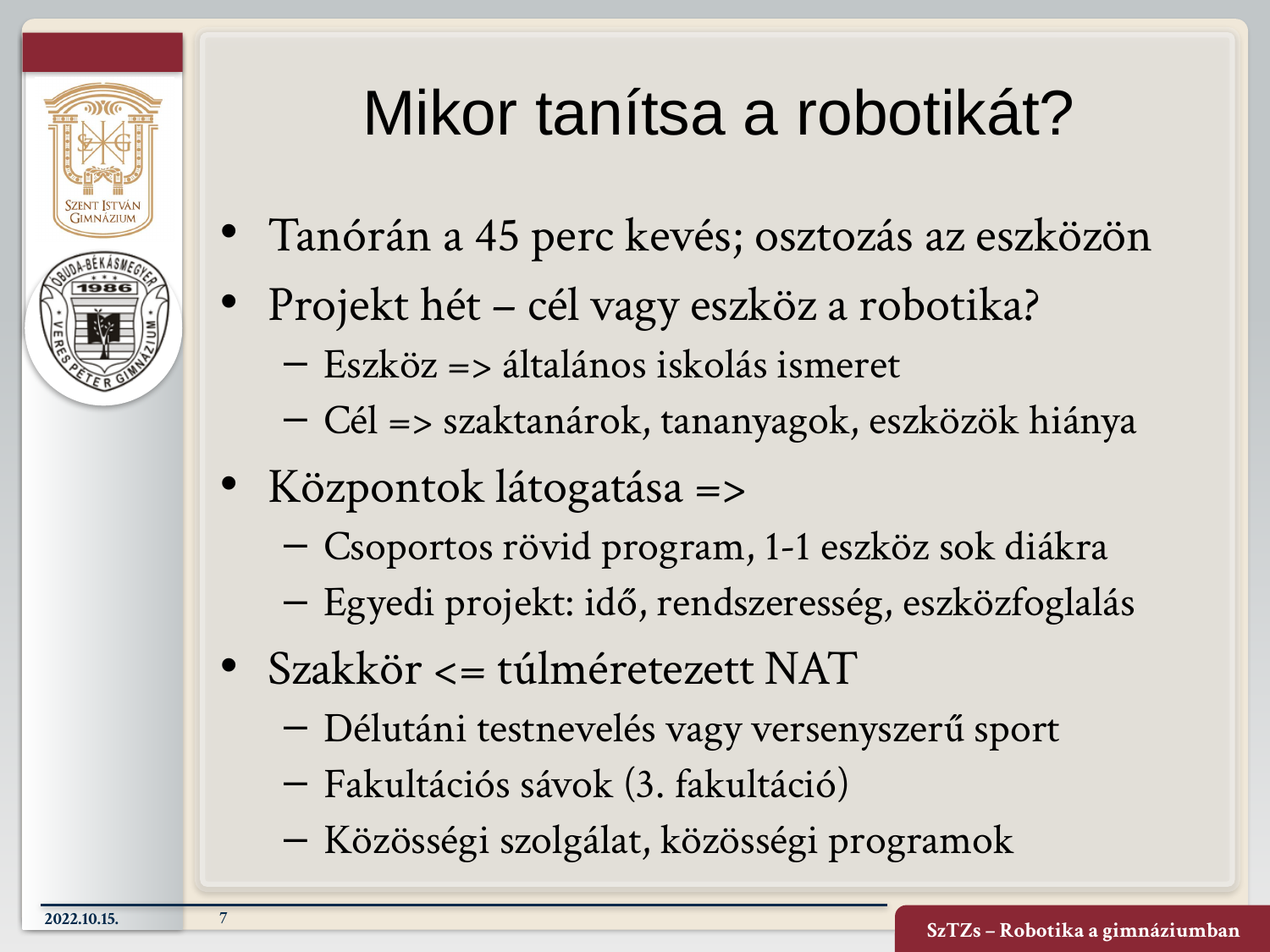

# Mikor tanítsa a robotikát?
Tanórán a 45 perc kevés; osztozás az eszközön
Projekt hét – cél vagy eszköz a robotika?
Eszköz => általános iskolás ismeret
Cél => szaktanárok, tananyagok, eszközök hiánya
Központok látogatása =>
Csoportos rövid program, 1-1 eszköz sok diákra
Egyedi projekt: idő, rendszeresség, eszközfoglalás
Szakkör <= túlméretezett NAT
Délutáni testnevelés vagy versenyszerű sport
Fakultációs sávok (3. fakultáció)
Közösségi szolgálat, közösségi programok
2022.10.15.